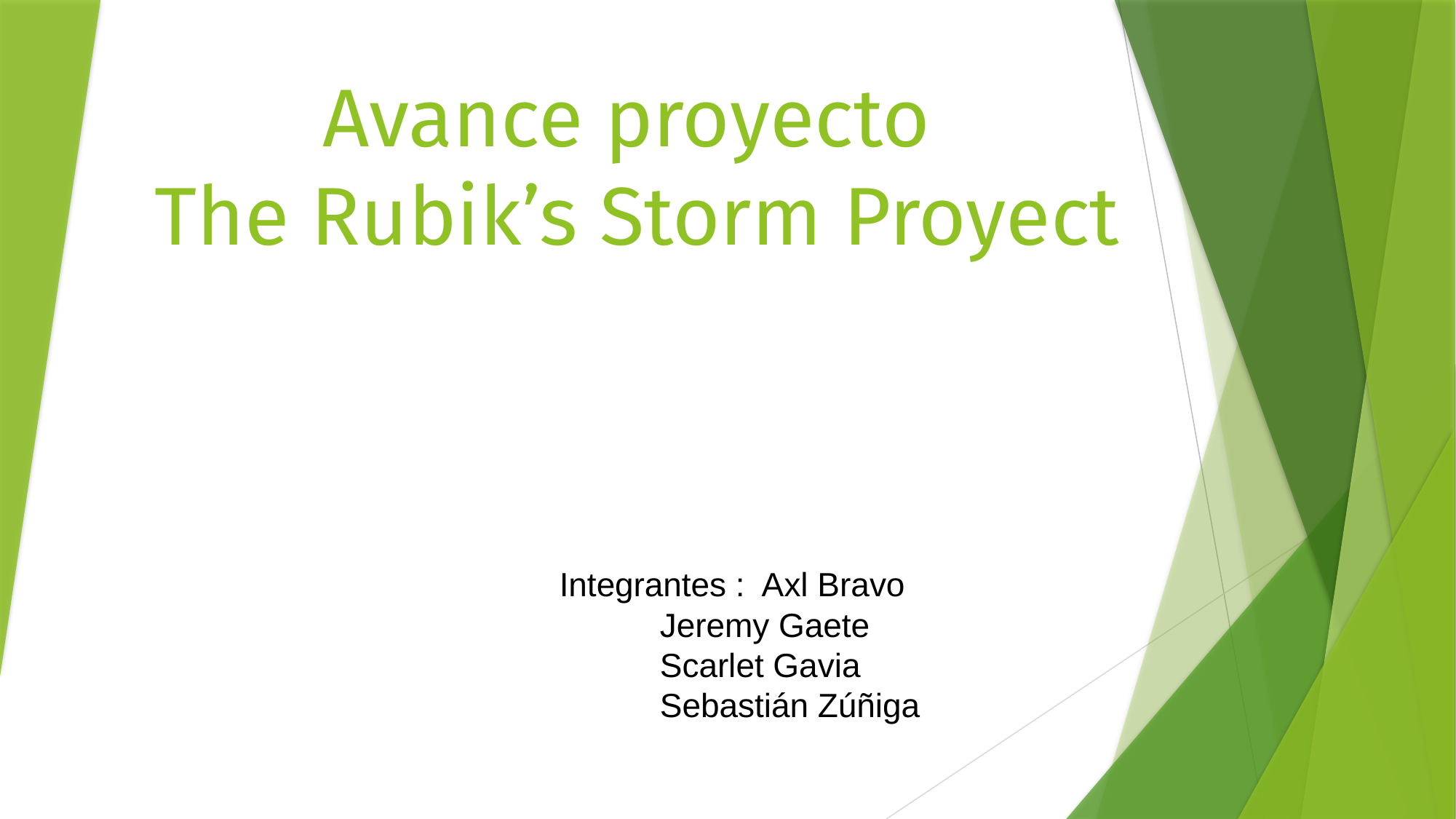

# Avance proyecto The Rubik’s Storm Proyect
Integrantes :  Axl Bravo
				Jeremy Gaete
				Scarlet Gavia
				Sebastián Zúñiga